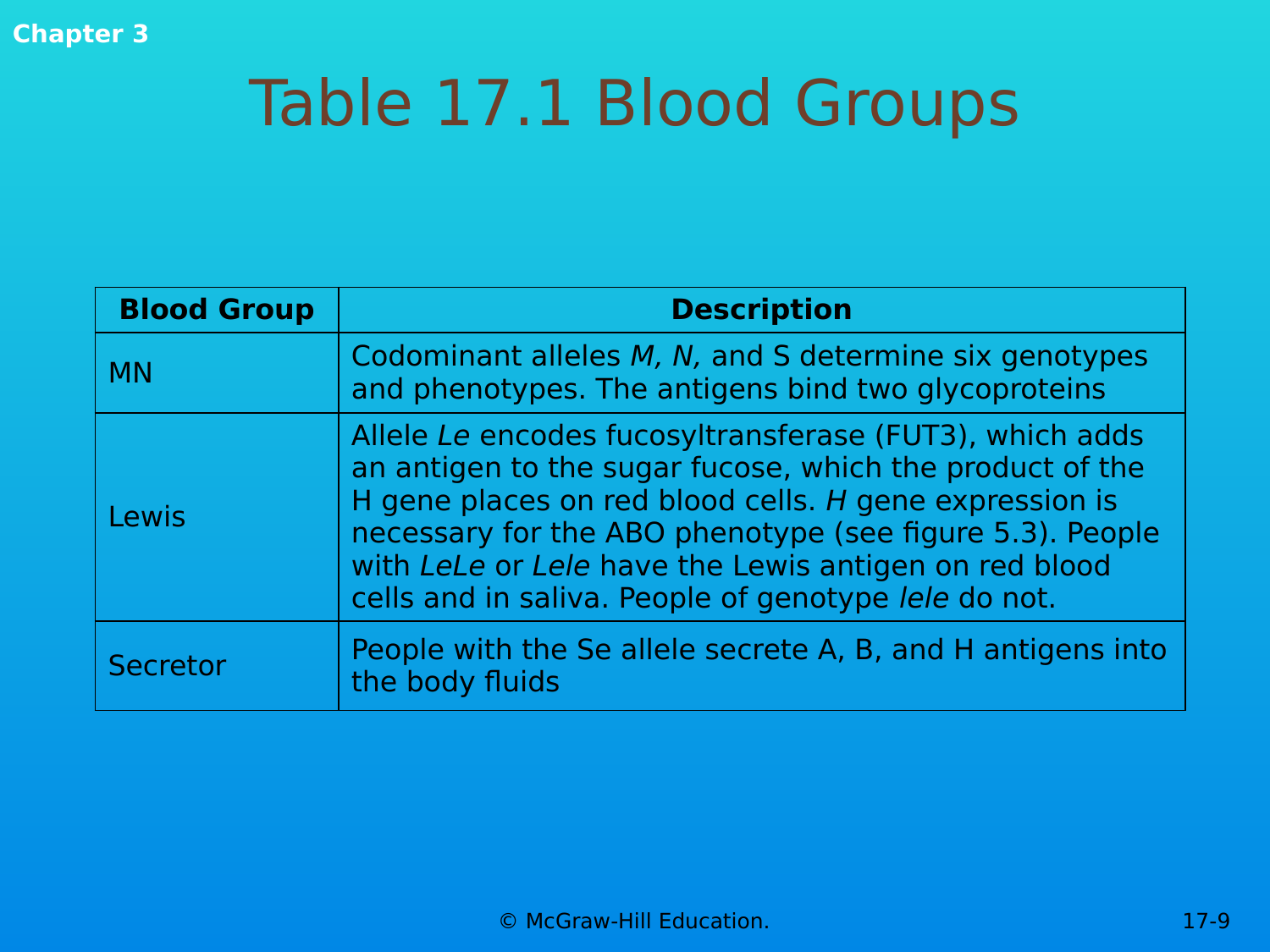

# Table 17.1 Blood Groups
| Blood Group | Description |
| --- | --- |
| MN | Codominant alleles M, N, and S determine six genotypes and phenotypes. The antigens bind two glycoproteins |
| Lewis | Allele Le encodes fucosyltransferase (FUT3), which adds an antigen to the sugar fucose, which the product of the H gene places on red blood cells. H gene expression is necessary for the ABO phenotype (see figure 5.3). People with LeLe or Lele have the Lewis antigen on red blood cells and in saliva. People of genotype lele do not. |
| Secretor | People with the Se allele secrete A, B, and H antigens into the body fluids |